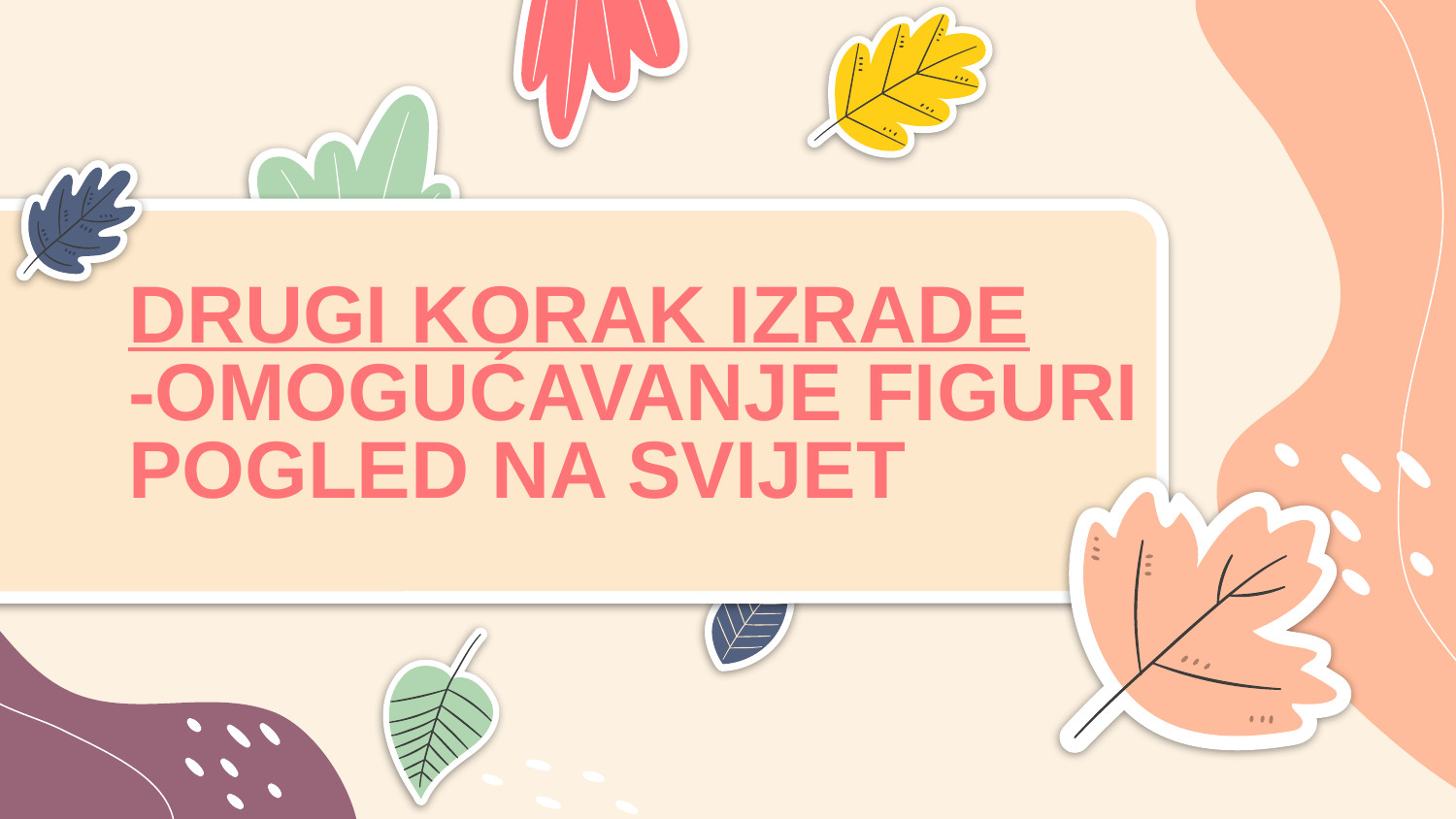

# DRUGI KORAK IZRADE -OMOGUĆAVANJE FIGURI POGLED NA SVIJET